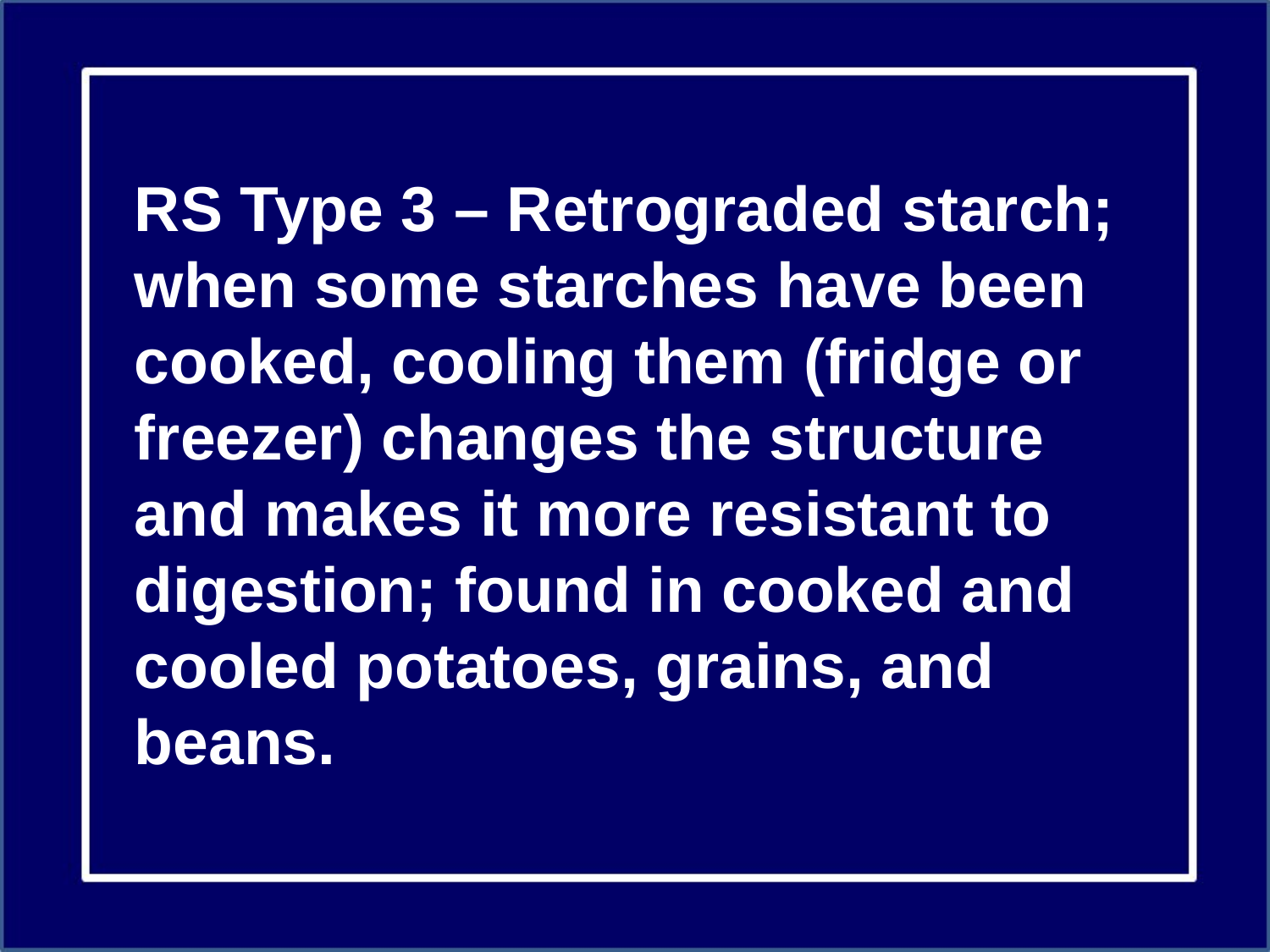

RS Type 3 – Retrograded starch; when some starches have been cooked, cooling them (fridge or freezer) changes the structure and makes it more resistant to digestion; found in cooked and cooled potatoes, grains, and beans.